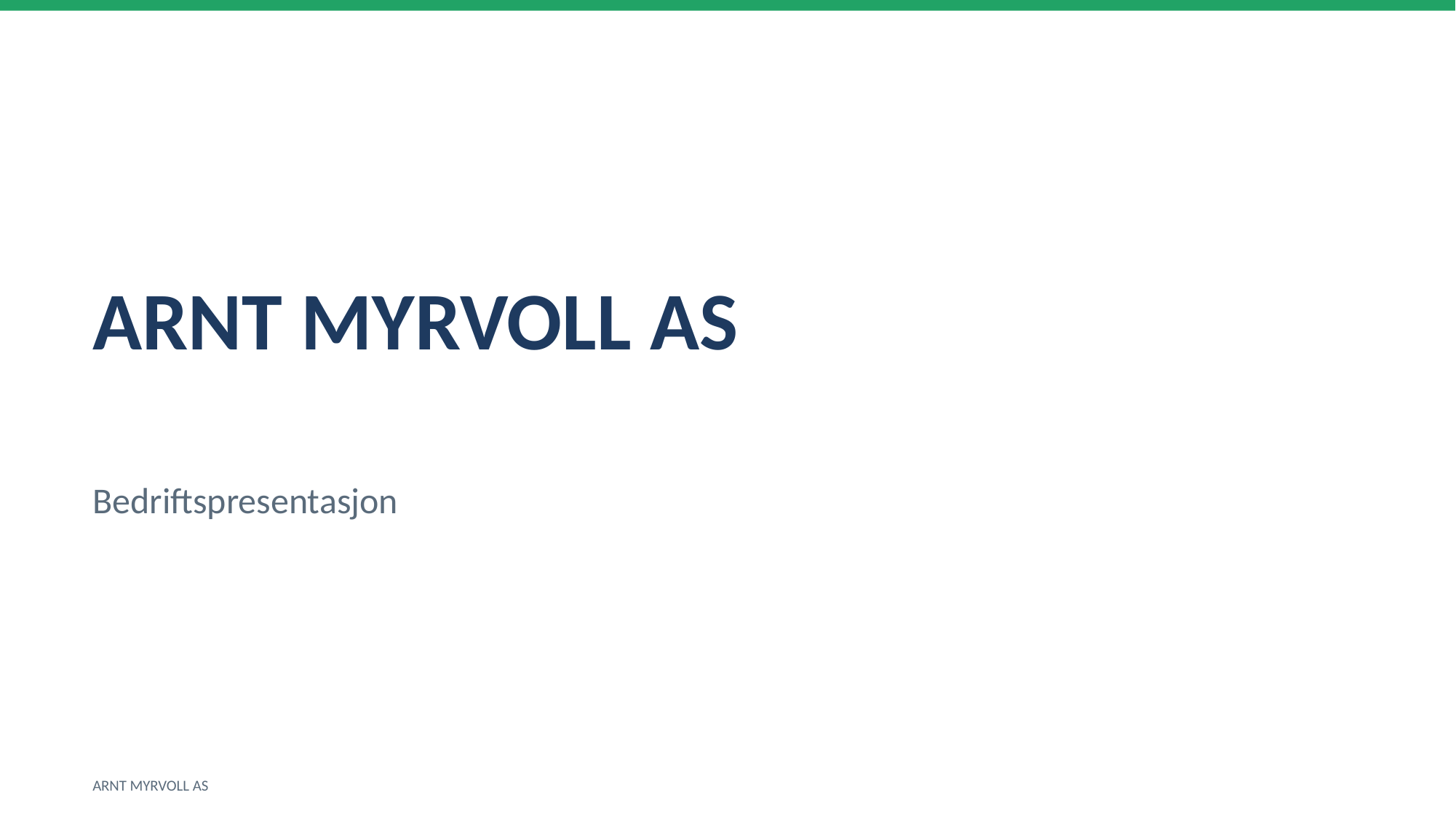

ARNT MYRVOLL AS
Bedriftspresentasjon
ARNT MYRVOLL AS